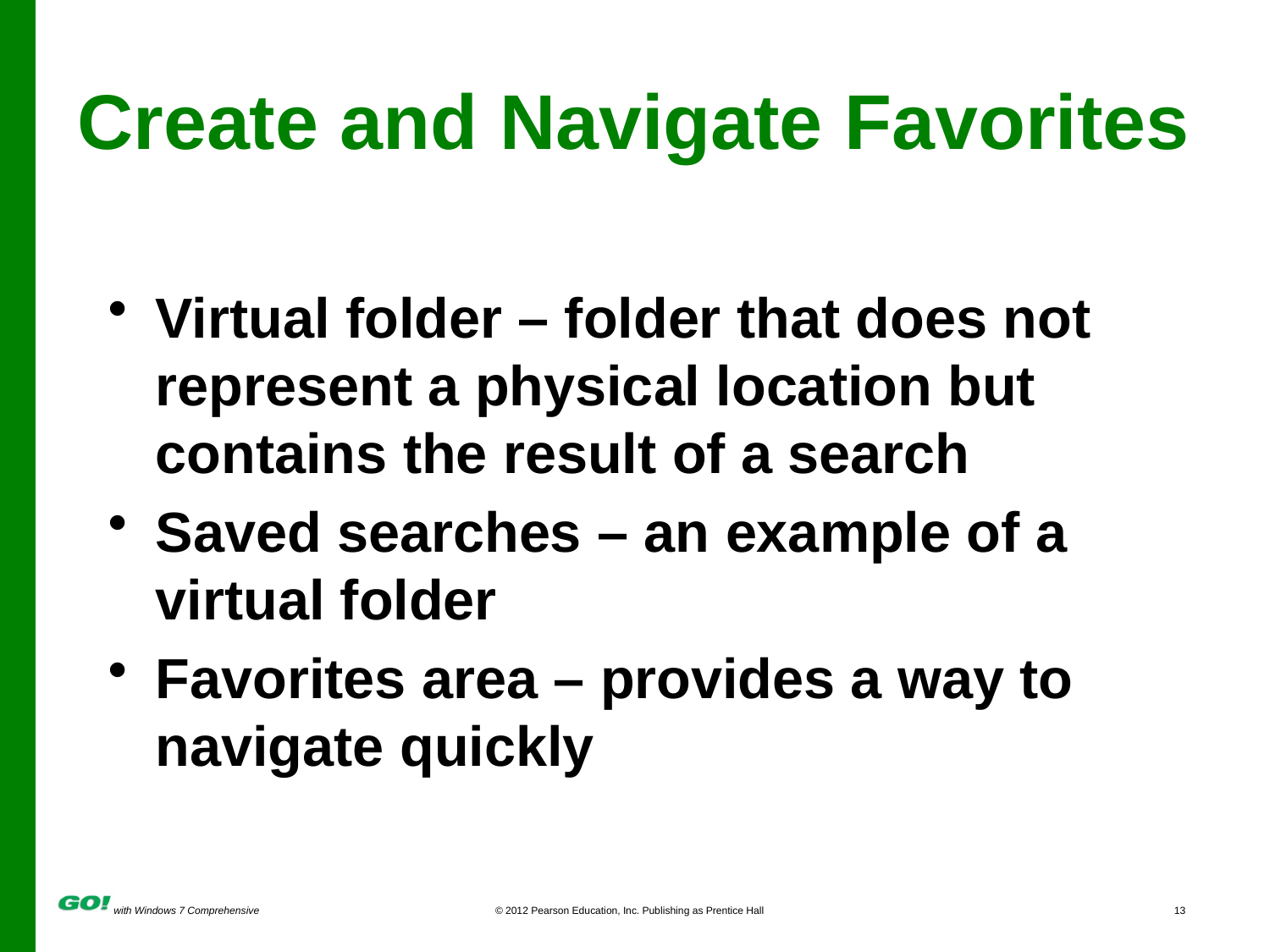

# Create and Navigate Favorites
Virtual folder – folder that does not represent a physical location but contains the result of a search
Saved searches – an example of a virtual folder
Favorites area – provides a way to navigate quickly